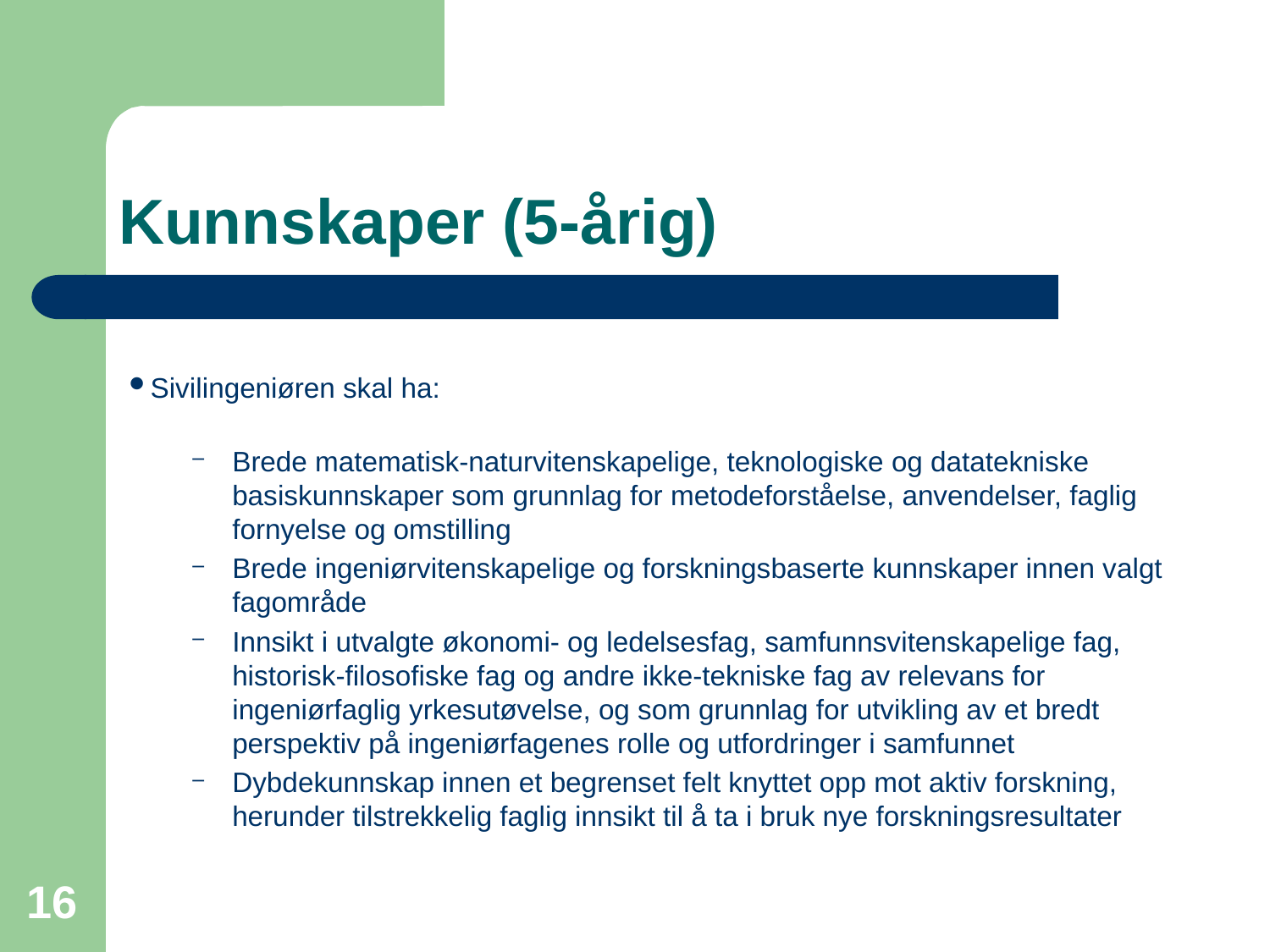

# Kunnskaper (5-årig)

Sivilingeniøren skal ha:

Brede matematisk-naturvitenskapelige, teknologiske og datatekniske basiskunnskaper som grunnlag for metodeforståelse, anvendelser, faglig fornyelse og omstilling
Brede ingeniørvitenskapelige og forskningsbaserte kunnskaper innen valgt fagområde
Innsikt i utvalgte økonomi- og ledelsesfag, samfunnsvitenskapelige fag, historisk-filosofiske fag og andre ikke-tekniske fag av relevans for ingeniørfaglig yrkesutøvelse, og som grunnlag for utvikling av et bredt perspektiv på ingeniørfagenes rolle og utfordringer i samfunnet
Dybdekunnskap innen et begrenset felt knyttet opp mot aktiv forskning, herunder tilstrekkelig faglig innsikt til å ta i bruk nye forskningsresultater
16